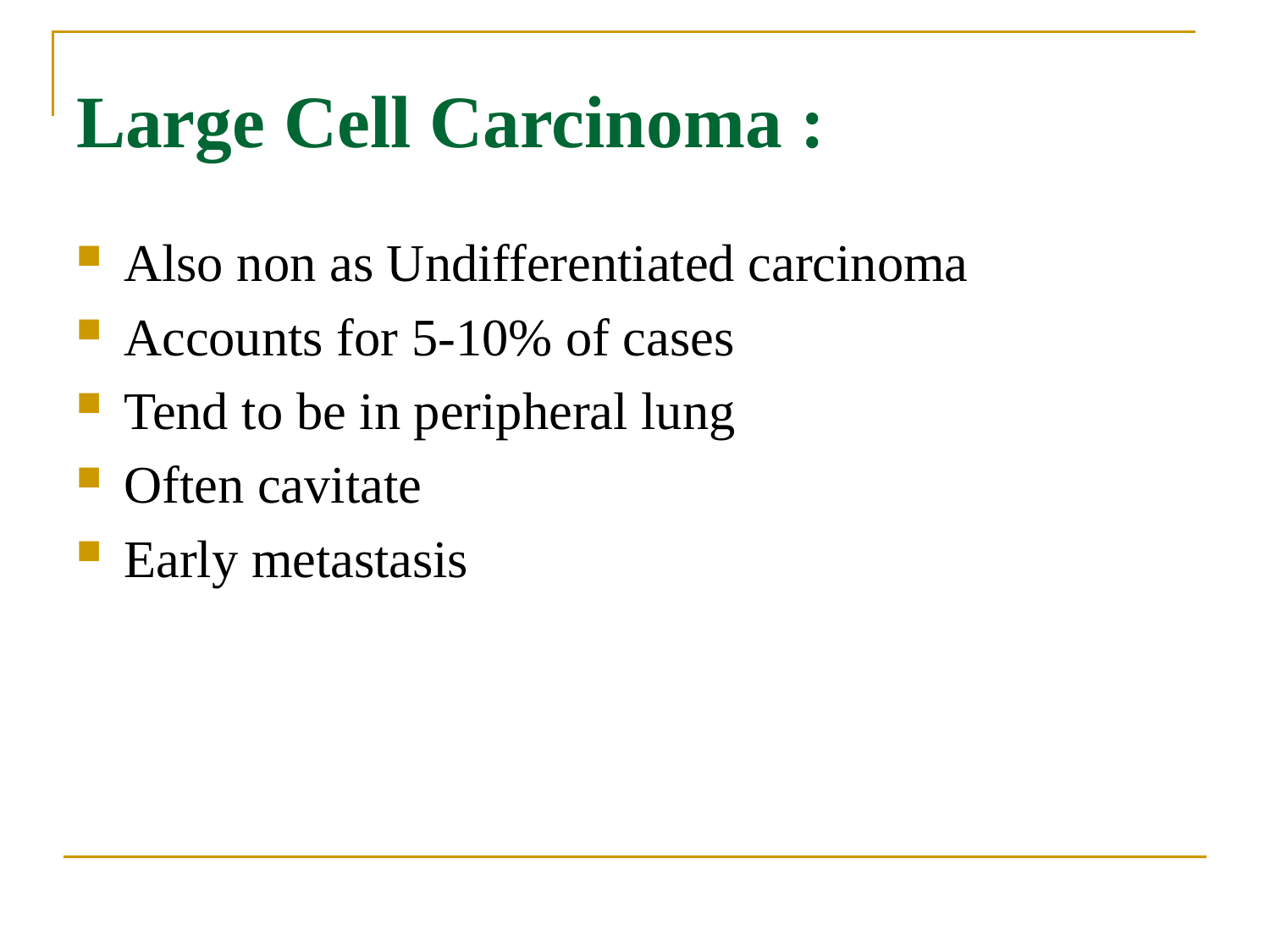

Large Cell Carcinoma :
Also non as Undifferentiated carcinoma
Accounts for 5-10% of cases
Tend to be in peripheral lung
Often cavitate
Early metastasis